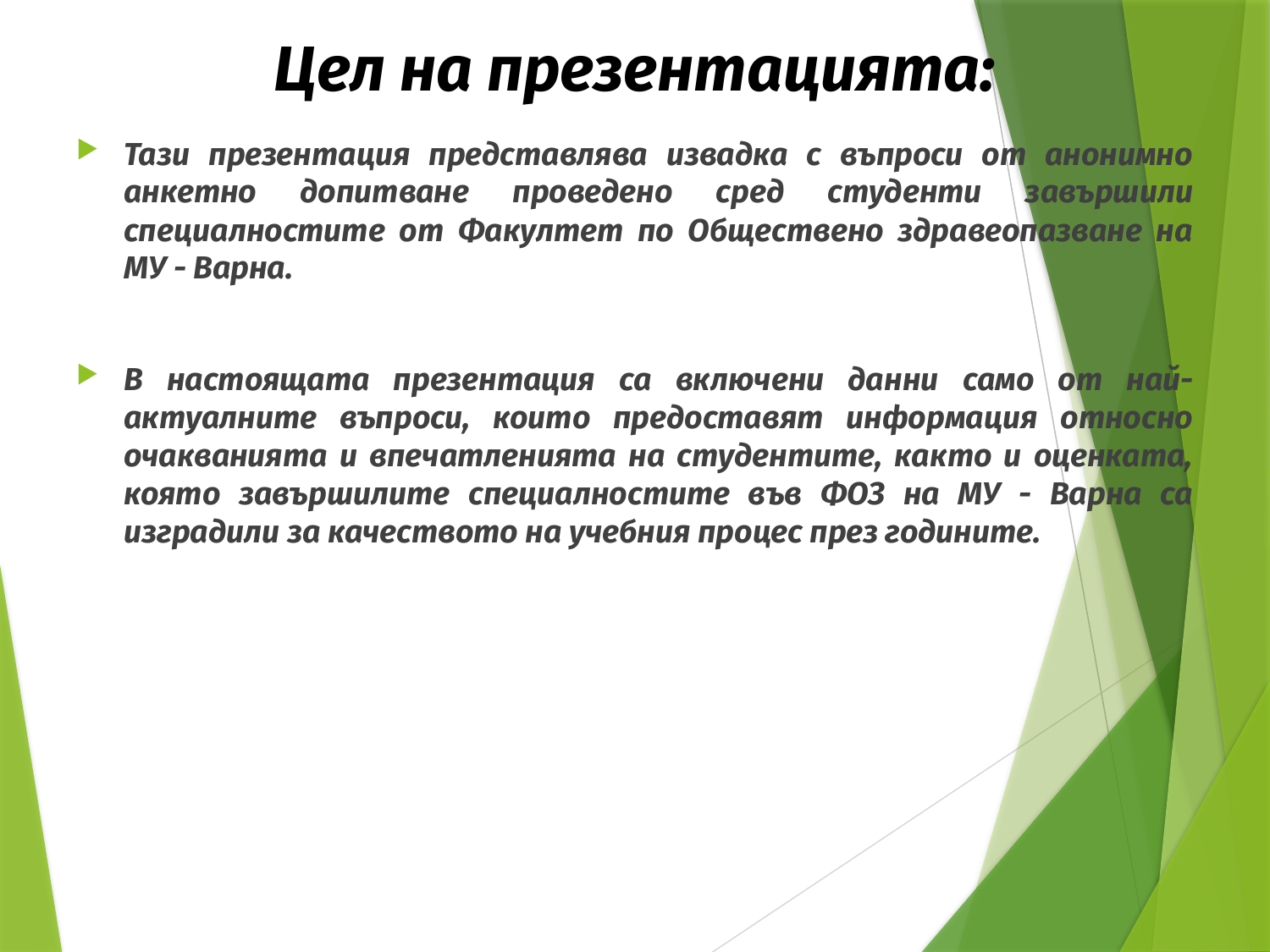

# Цел на презентацията:
Тази презентация представлява извадка с въпроси от анонимно анкетно допитване проведено сред студенти завършили специалностите от Факултет по Обществено здравеопазване на МУ - Варна.

В настоящата презентация са включени данни само от най-актуалните въпроси, които предоставят информация относно очакванията и впечатленията на студентите, както и оценката, която завършилите специалностите във ФОЗ на МУ - Варна са изградили за качеството на учебния процес през годините.